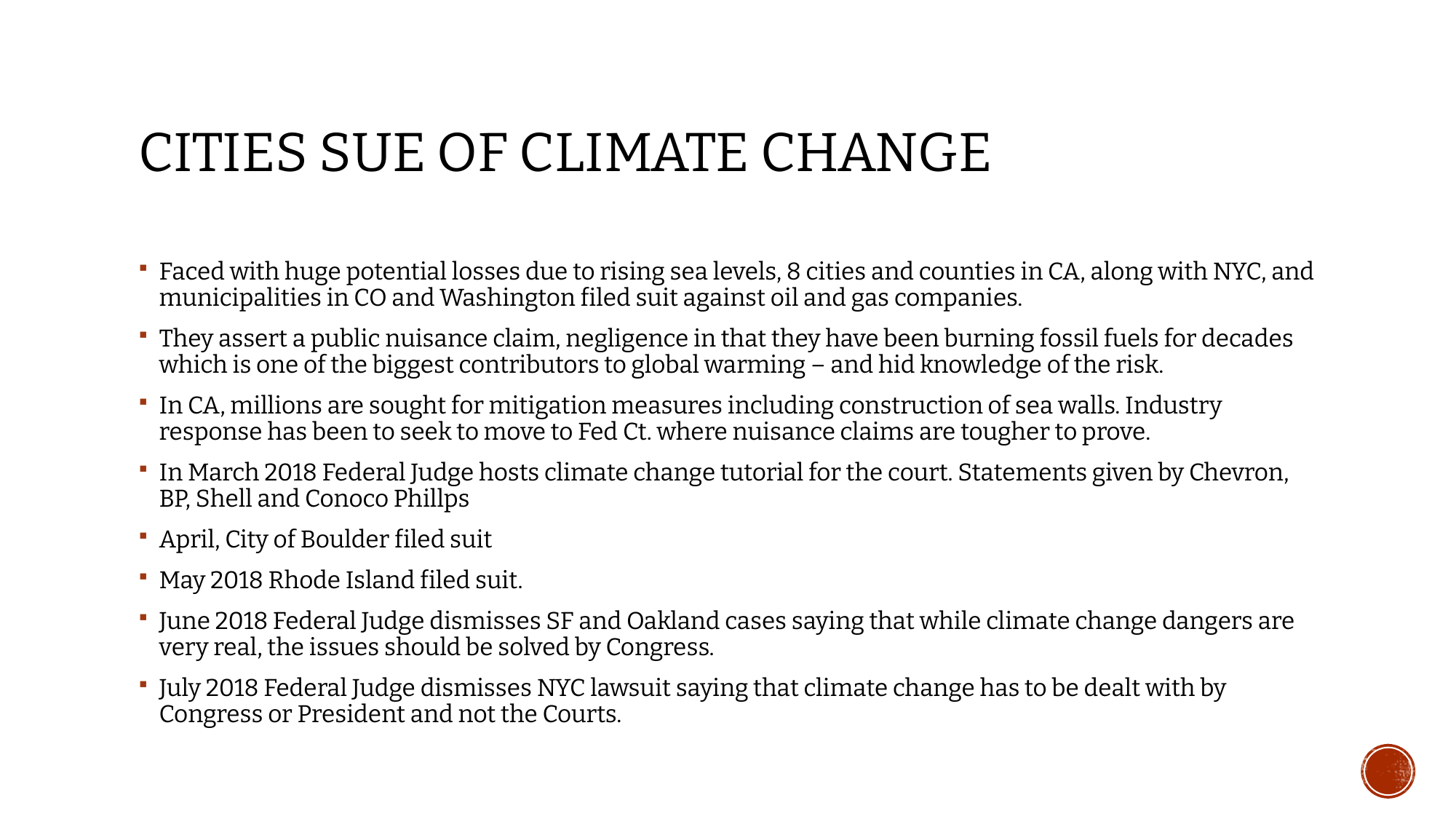

# Cities sue of climate change
Faced with huge potential losses due to rising sea levels, 8 cities and counties in CA, along with NYC, and municipalities in CO and Washington filed suit against oil and gas companies.
They assert a public nuisance claim, negligence in that they have been burning fossil fuels for decades which is one of the biggest contributors to global warming – and hid knowledge of the risk.
In CA, millions are sought for mitigation measures including construction of sea walls. Industry response has been to seek to move to Fed Ct. where nuisance claims are tougher to prove.
In March 2018 Federal Judge hosts climate change tutorial for the court. Statements given by Chevron, BP, Shell and Conoco Phillps
April, City of Boulder filed suit
May 2018 Rhode Island filed suit.
June 2018 Federal Judge dismisses SF and Oakland cases saying that while climate change dangers are very real, the issues should be solved by Congress.
July 2018 Federal Judge dismisses NYC lawsuit saying that climate change has to be dealt with by Congress or President and not the Courts.